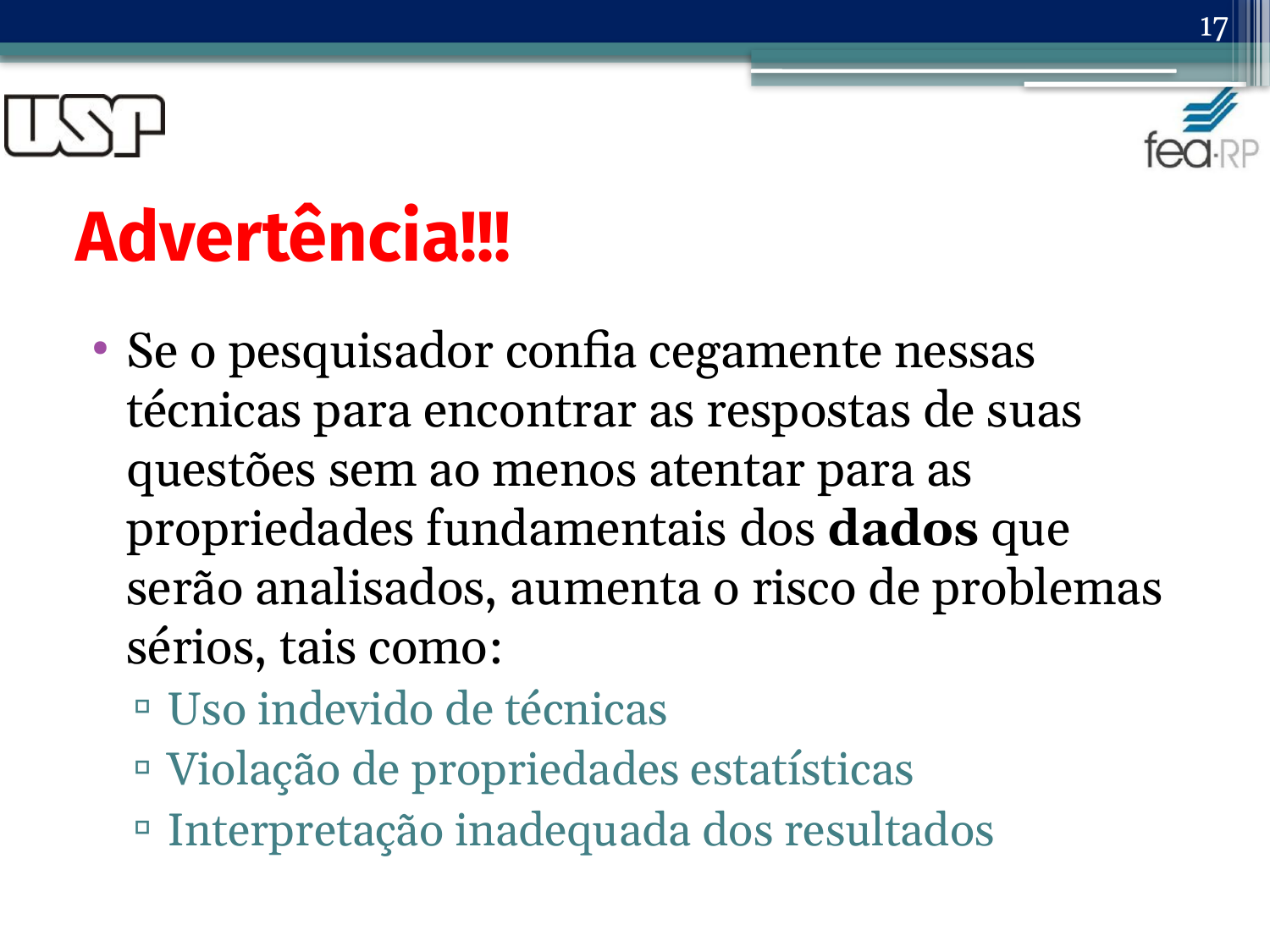

17
# Advertência!!!
Se o pesquisador confia cegamente nessas técnicas para encontrar as respostas de suas questões sem ao menos atentar para as propriedades fundamentais dos dados que serão analisados, aumenta o risco de problemas sérios, tais como:
Uso indevido de técnicas
Violação de propriedades estatísticas
Interpretação inadequada dos resultados